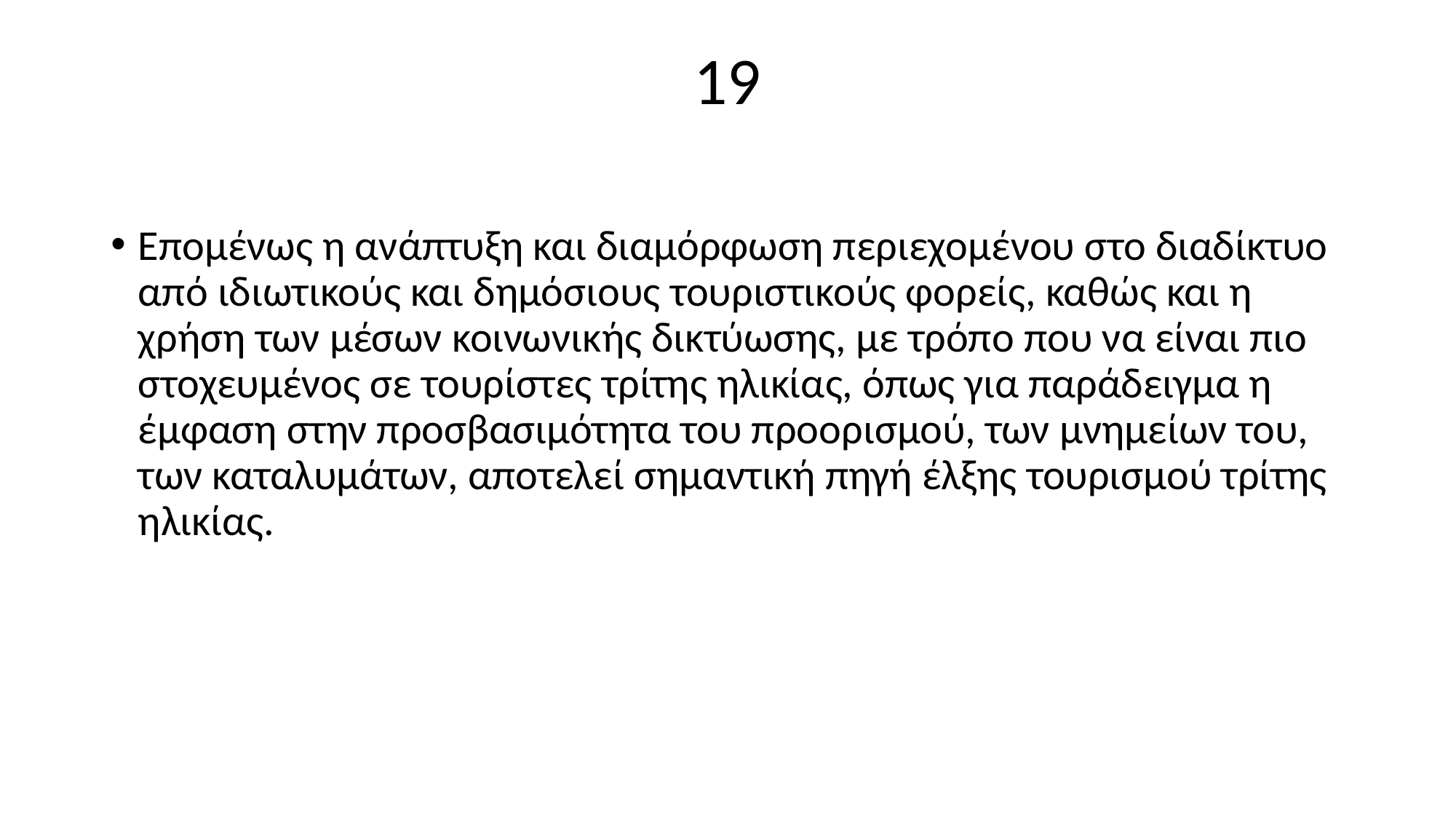

# 19
Επομένως η ανάπτυξη και διαμόρφωση περιεχομένου στο διαδίκτυο από ιδιωτικούς και δημόσιους τουριστικούς φορείς, καθώς και η χρήση των μέσων κοινωνικής δικτύωσης, με τρόπο που να είναι πιο στοχευμένος σε τουρίστες τρίτης ηλικίας, όπως για παράδειγμα η έμφαση στην προσβασιμότητα του προορισμού, των μνημείων του, των καταλυμάτων, αποτελεί σημαντική πηγή έλξης τουρισμού τρίτης ηλικίας.